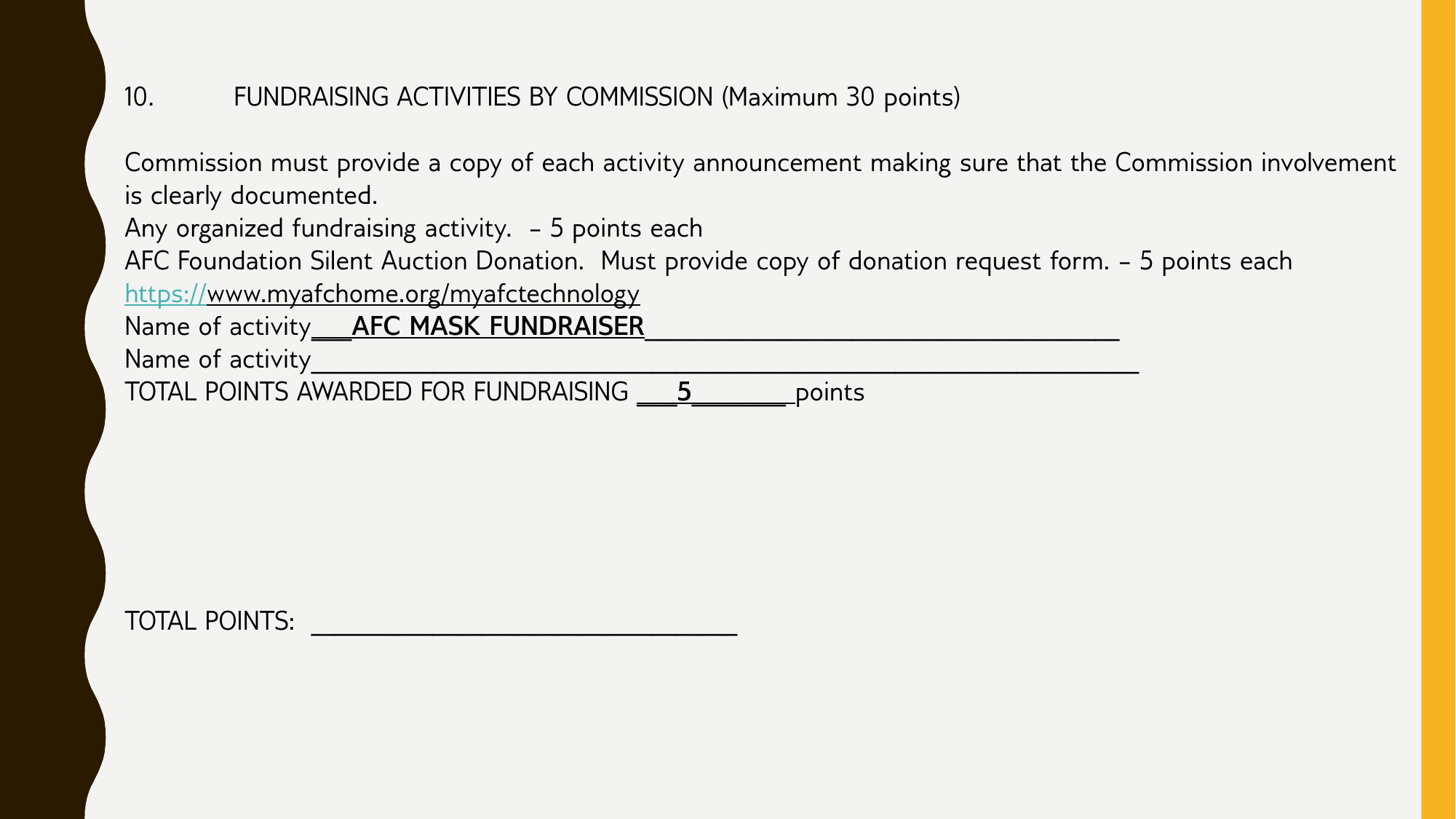

10.	FUNDRAISING ACTIVITIES BY COMMISSION (Maximum 30 points)

Commission must provide a copy of each activity announcement making sure that the Commission involvement is clearly documented.
Any organized fundraising activity.  – 5 points each
AFC Foundation Silent Auction Donation.  Must provide copy of donation request form. – 5 points each
https://www.myafchome.org/myafctechnology
Name of activity___AFC MASK FUNDRAISER_______________________________________
Name of activity____________________________________________________________________
TOTAL POINTS AWARDED FOR FUNDRAISING ___5_______ points

TOTAL POINTS:  ___________________________________